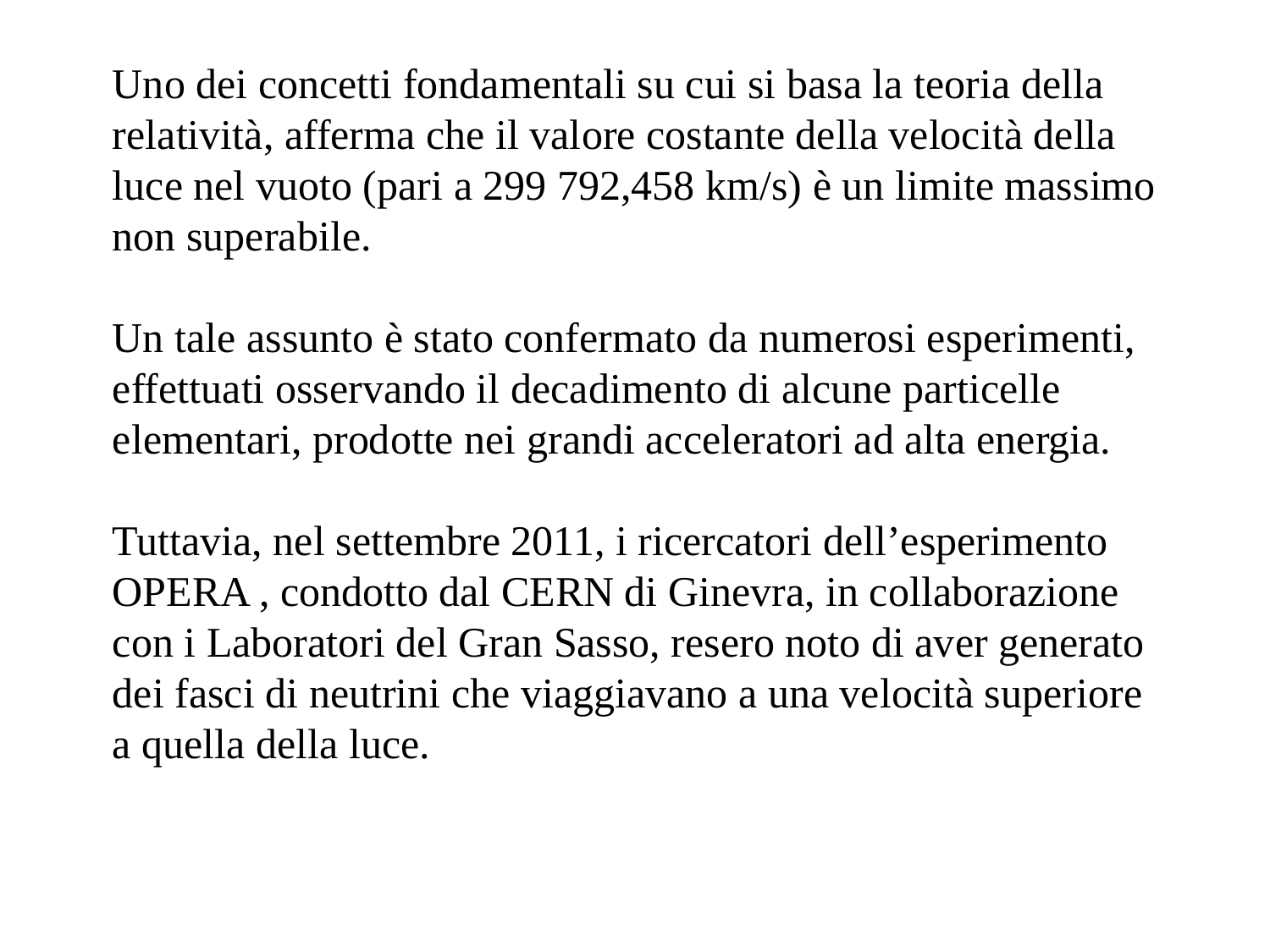

Uno dei concetti fondamentali su cui si basa la teoria della relatività, afferma che il valore costante della velocità della luce nel vuoto (pari a 299 792,458 km/s) è un limite massimo non superabile.

Un tale assunto è stato confermato da numerosi esperimenti, effettuati osservando il decadimento di alcune particelle elementari, prodotte nei grandi acceleratori ad alta energia.

Tuttavia, nel settembre 2011, i ricercatori dell’esperimento OPERA , condotto dal CERN di Ginevra, in collaborazione con i Laboratori del Gran Sasso, resero noto di aver generato dei fasci di neutrini che viaggiavano a una velocità superiore a quella della luce.